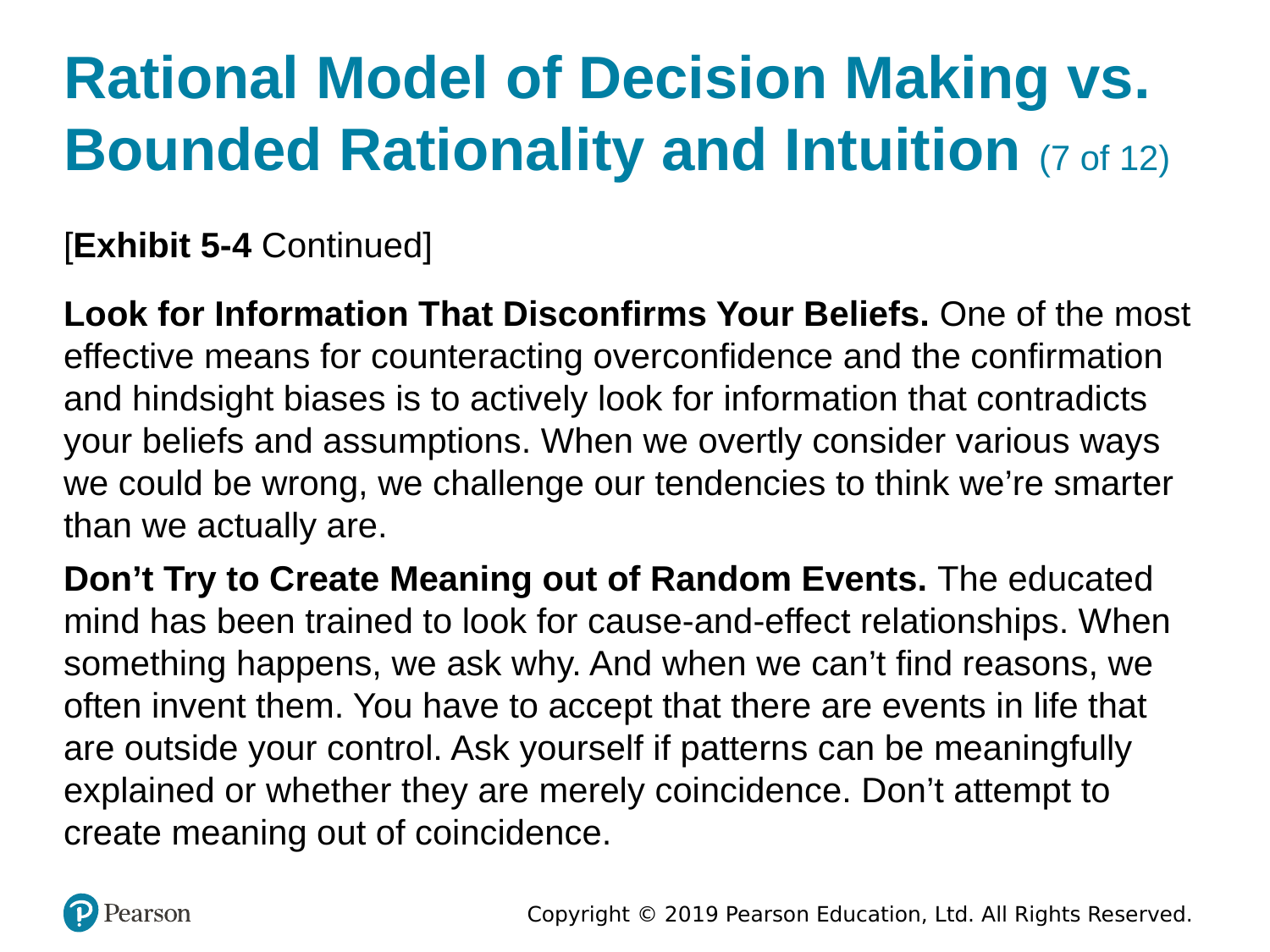

# Rational Model of Decision Making vs. Bounded Rationality and Intuition (7 of 12)
[Exhibit 5-4 Continued]
Look for Information That Disconfirms Your Beliefs. One of the most effective means for counteracting overconfidence and the confirmation and hindsight biases is to actively look for information that contradicts your beliefs and assumptions. When we overtly consider various ways we could be wrong, we challenge our tendencies to think we’re smarter than we actually are.
Don’t Try to Create Meaning out of Random Events. The educated mind has been trained to look for cause-and-effect relationships. When something happens, we ask why. And when we can’t find reasons, we often invent them. You have to accept that there are events in life that are outside your control. Ask yourself if patterns can be meaningfully explained or whether they are merely coincidence. Don’t attempt to create meaning out of coincidence.